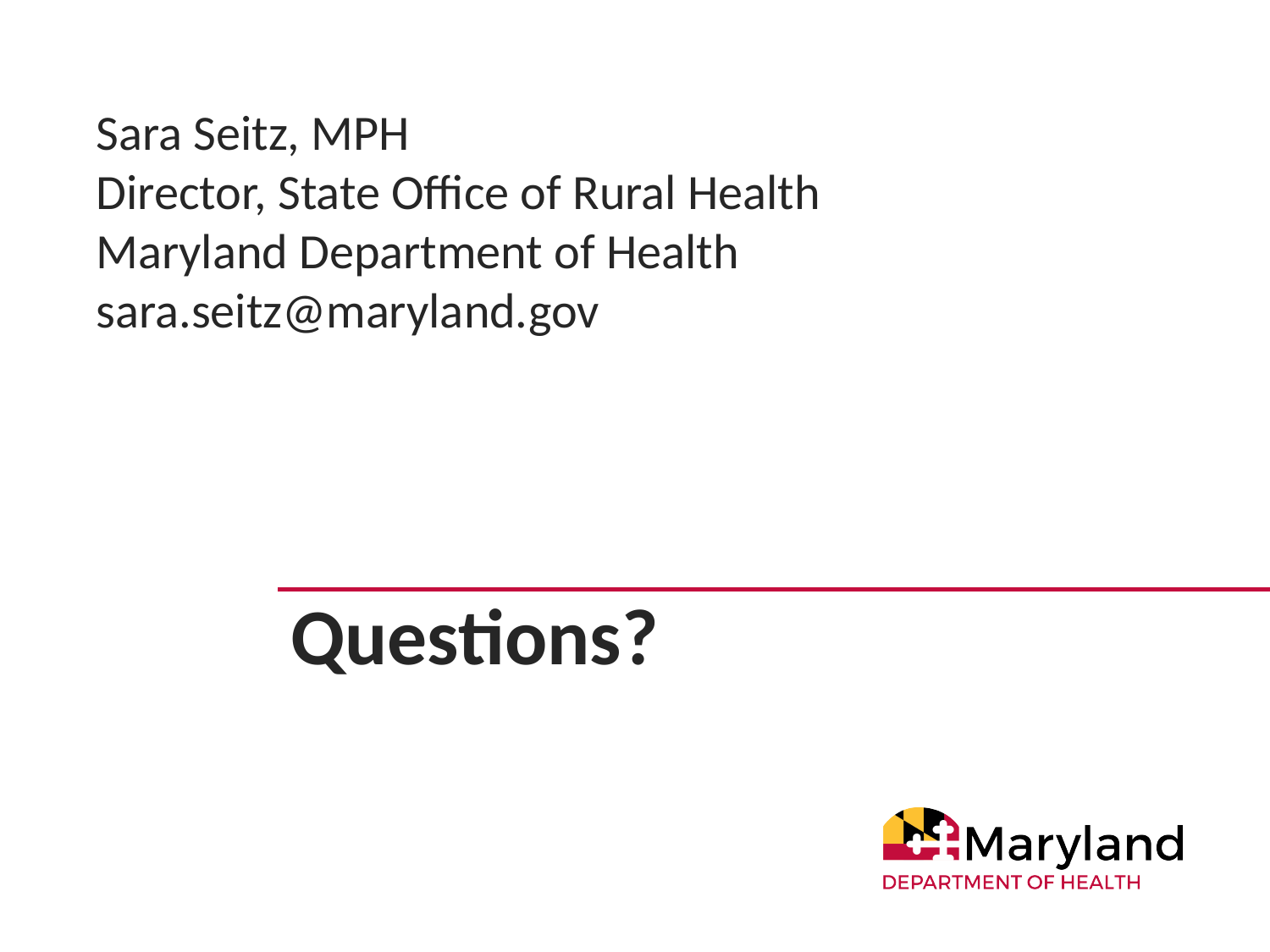

Sara Seitz, MPH
Director, State Office of Rural Health
Maryland Department of Health
sara.seitz@maryland.gov
Questions?